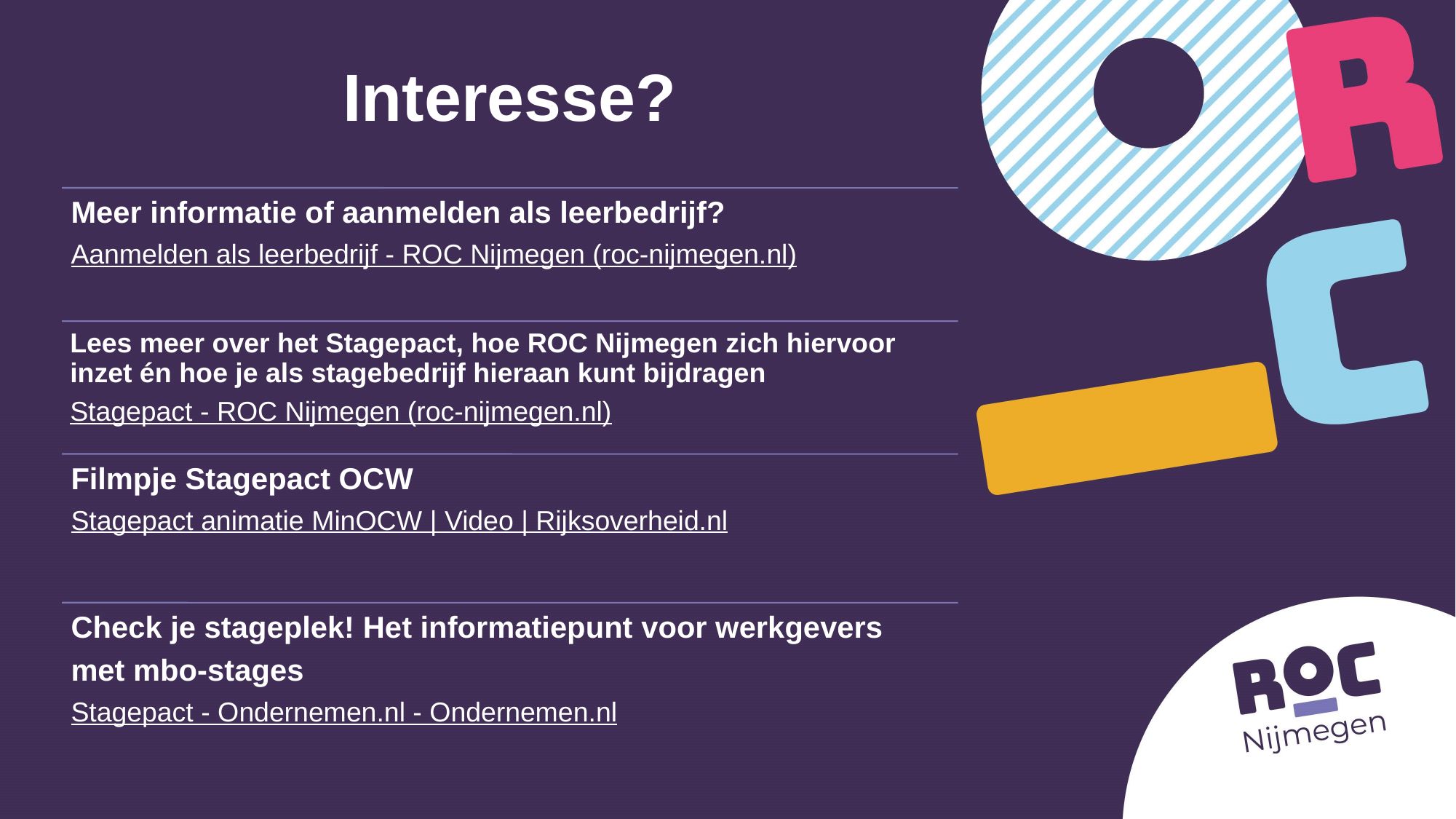

# Interesse?
Meer informatie of aanmelden als leerbedrijf?
Aanmelden als leerbedrijf - ROC Nijmegen (roc-nijmegen.nl)
Lees meer over het Stagepact, hoe ROC Nijmegen zich hiervoor inzet én hoe je als stagebedrijf hieraan kunt bijdragen
Stagepact - ROC Nijmegen (roc-nijmegen.nl)
Filmpje Stagepact OCW
Stagepact animatie MinOCW | Video | Rijksoverheid.nl
Check je stageplek! Het informatiepunt voor werkgevers
met mbo-stages
Stagepact - Ondernemen.nl - Ondernemen.nl